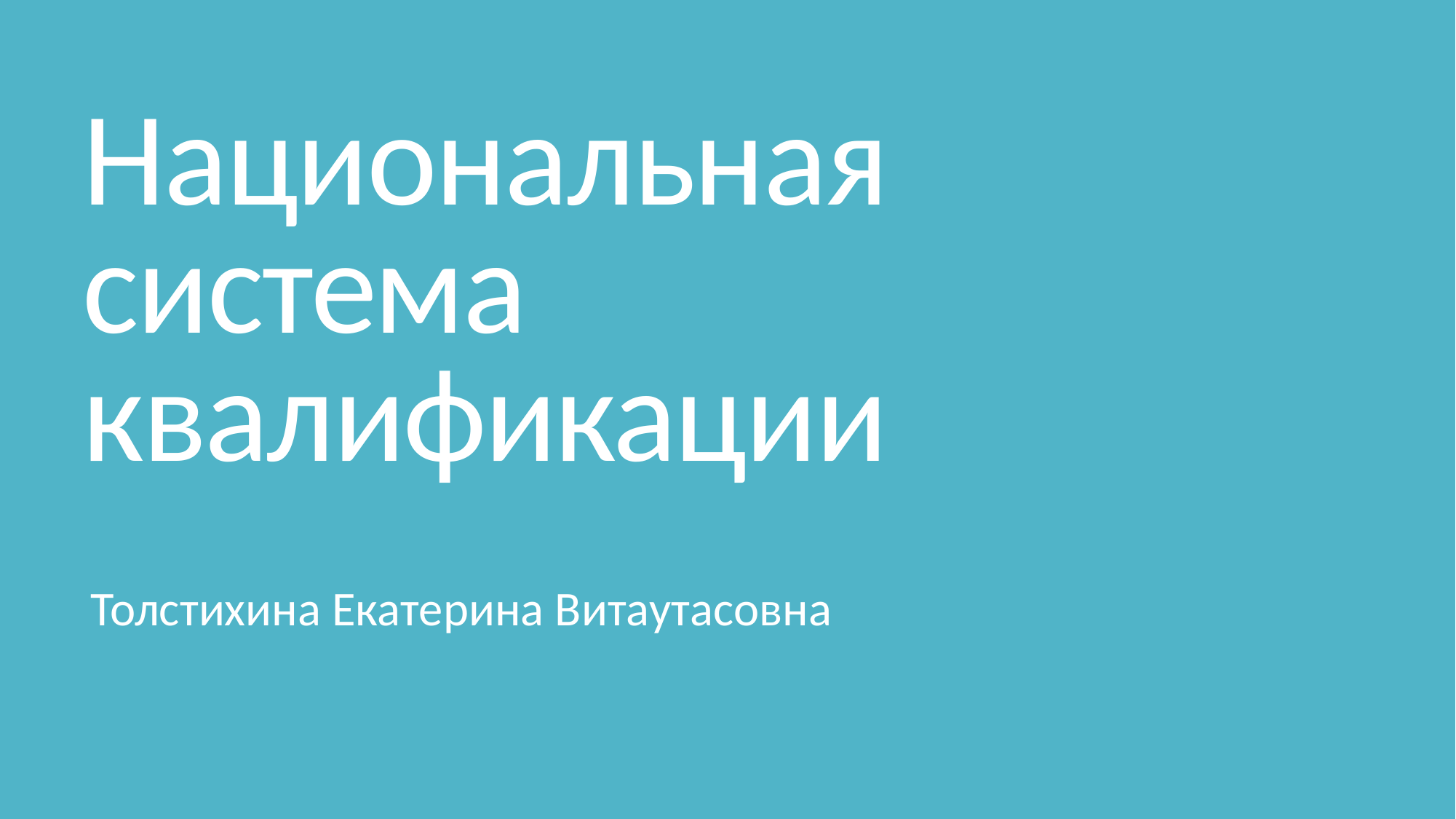

# Национальная система квалификации

Толстихина Екатерина Витаутасовна